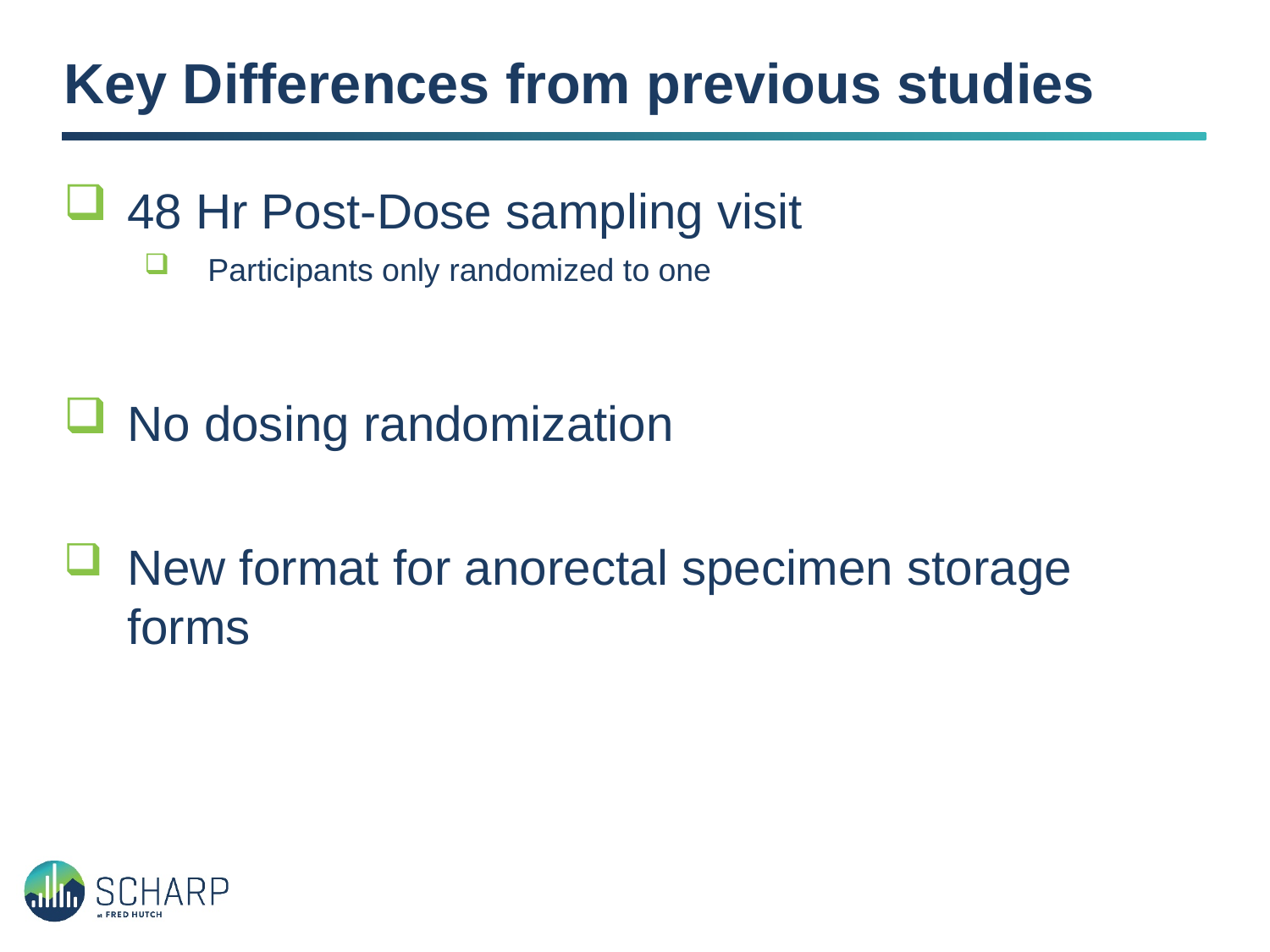

# Key Differences from previous studies
48 Hr Post-Dose sampling visit
Participants only randomized to one

No dosing randomization

New format for anorectal specimen storage forms